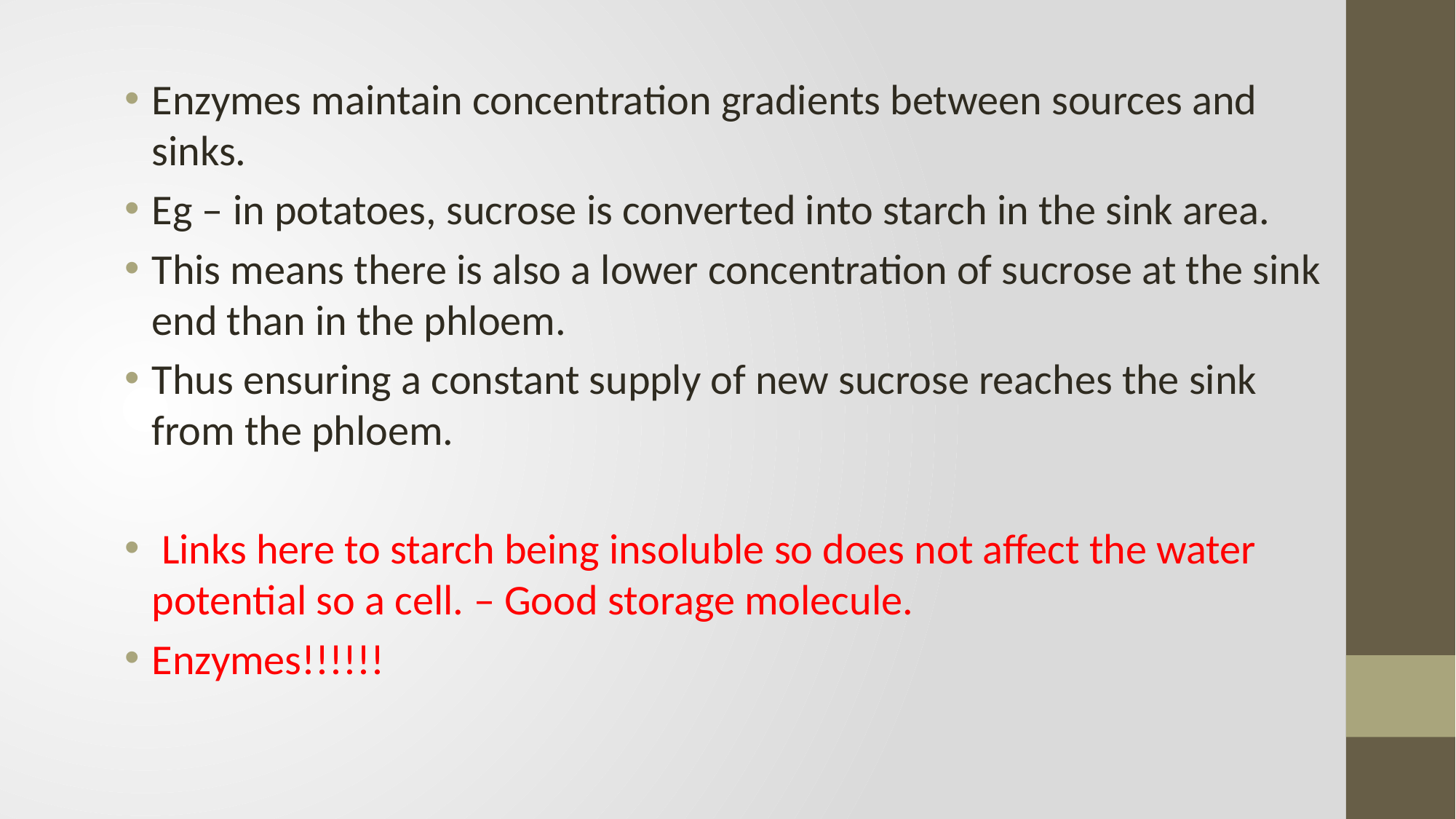

Enzymes maintain concentration gradients between sources and sinks.
Eg – in potatoes, sucrose is converted into starch in the sink area.
This means there is also a lower concentration of sucrose at the sink end than in the phloem.
Thus ensuring a constant supply of new sucrose reaches the sink from the phloem.

 Links here to starch being insoluble so does not affect the water potential so a cell. – Good storage molecule.
Enzymes!!!!!!